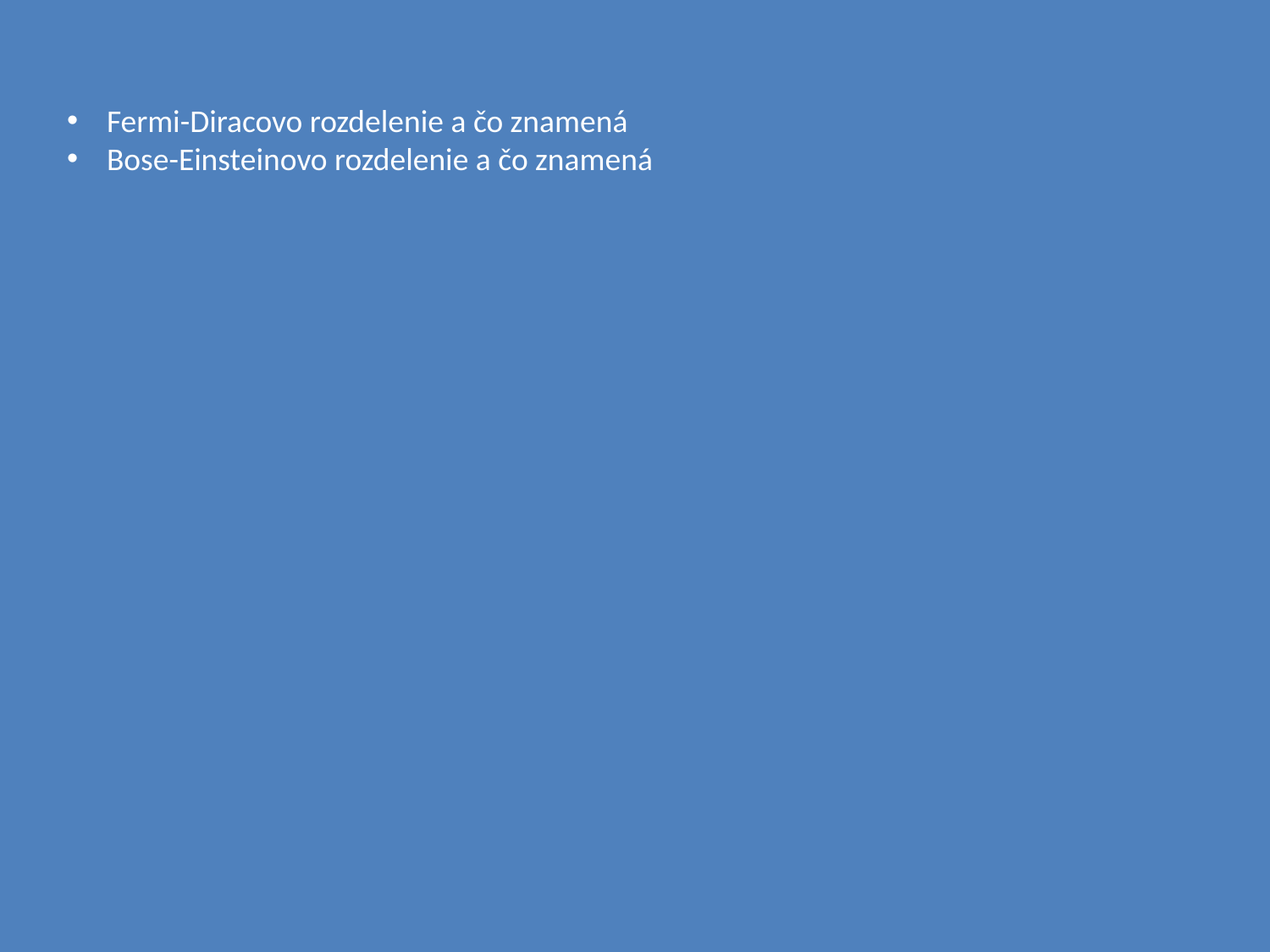

Fermi-Diracovo rozdelenie a čo znamená
Bose-Einsteinovo rozdelenie a čo znamená